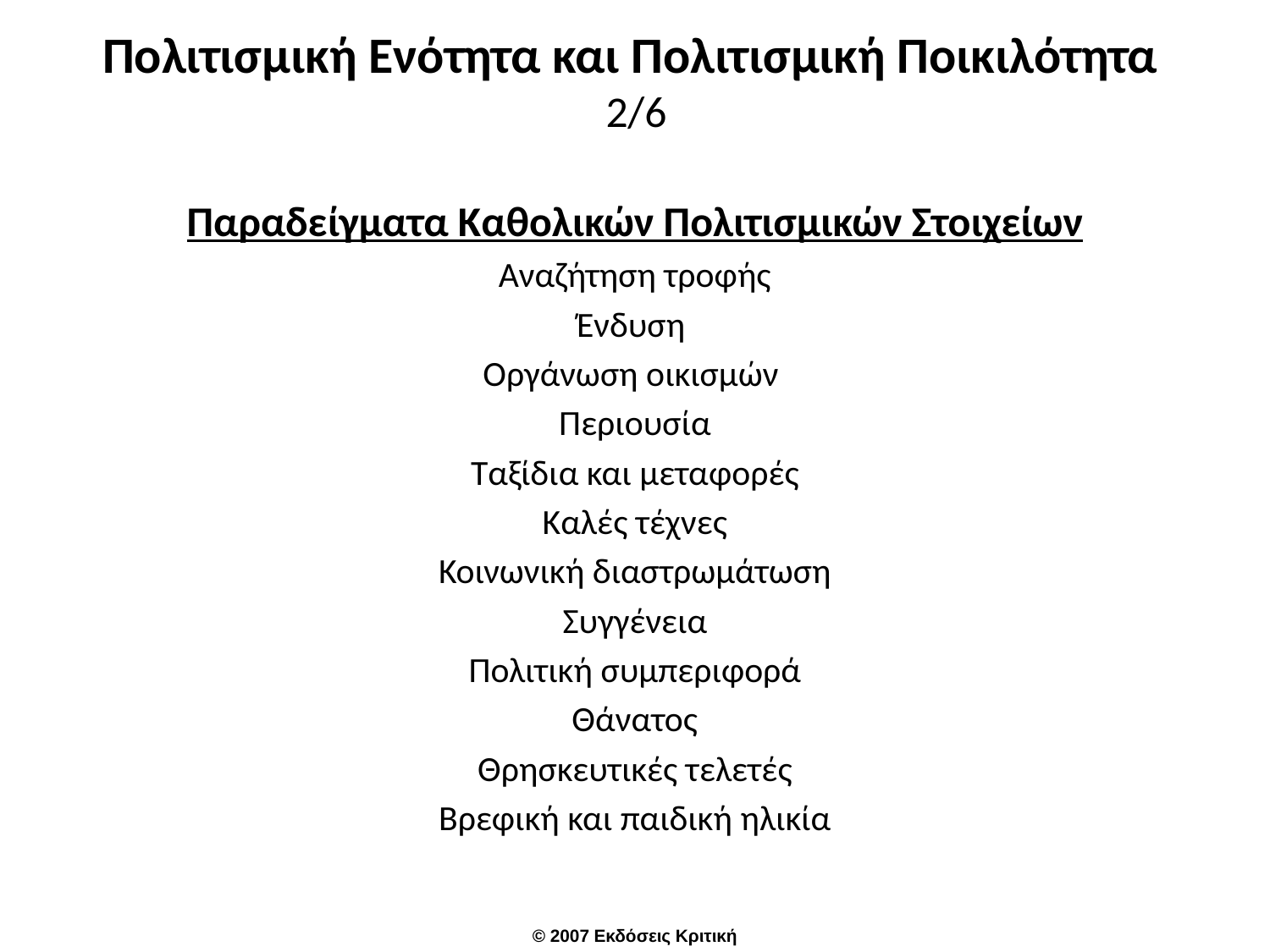

# Πολιτισμική Ενότητα και Πολιτισμική Ποικιλότητα  2/6
Παραδείγματα Καθολικών Πολιτισμικών Στοιχείων
Αναζήτηση τροφής
Ένδυση
Οργάνωση οικισμών
Περιουσία
Ταξίδια και μεταφορές
Καλές τέχνες
Κοινωνική διαστρωμάτωση
Συγγένεια
Πολιτική συμπεριφορά
Θάνατος
Θρησκευτικές τελετές
Βρεφική και παιδική ηλικία